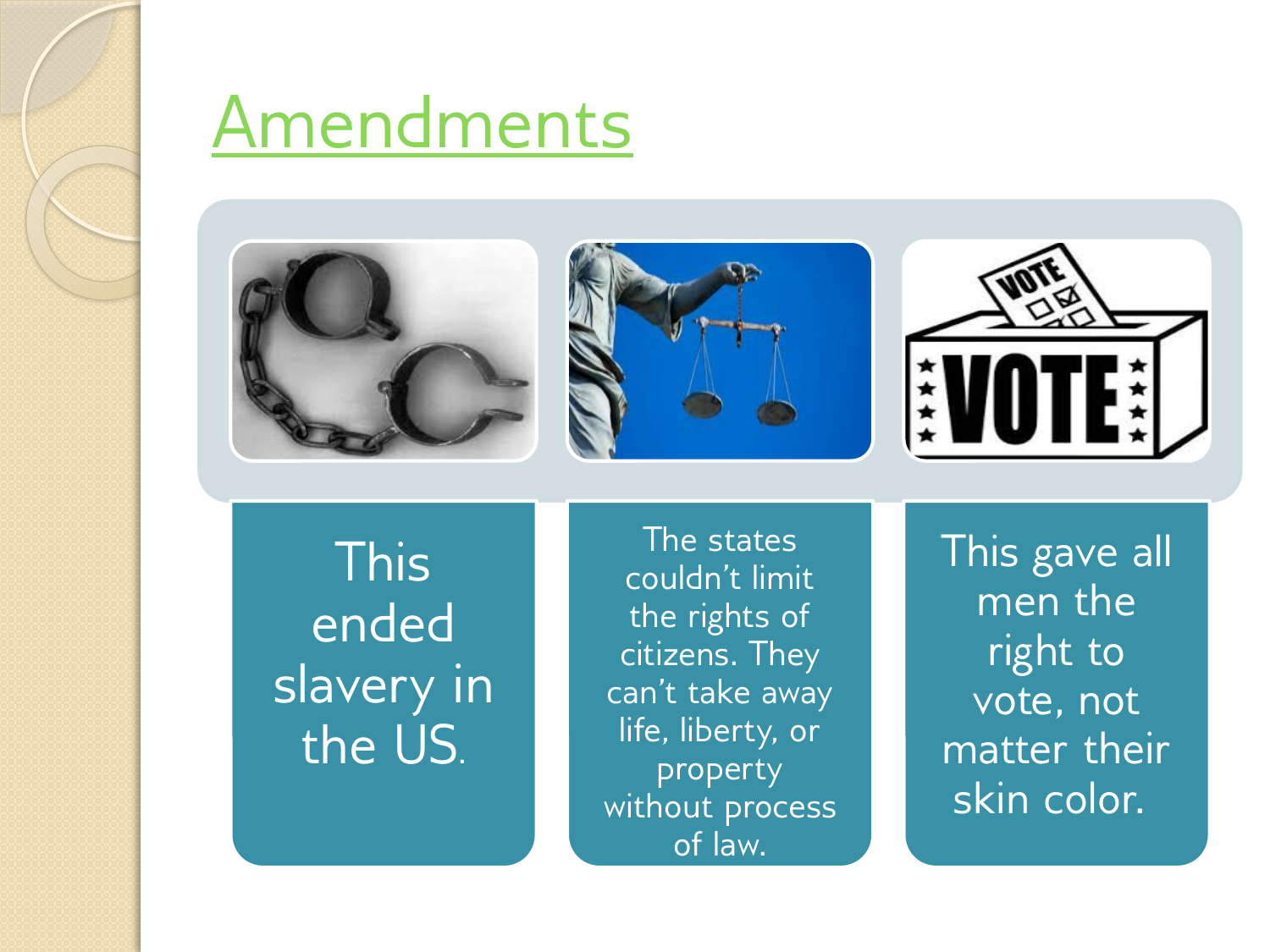

# Amendments
This ended slavery in the US.
The states couldn’t limit the rights of citizens. They can’t take away life, liberty, or property without process of law.
This gave all men the right to vote, not matter their skin color.